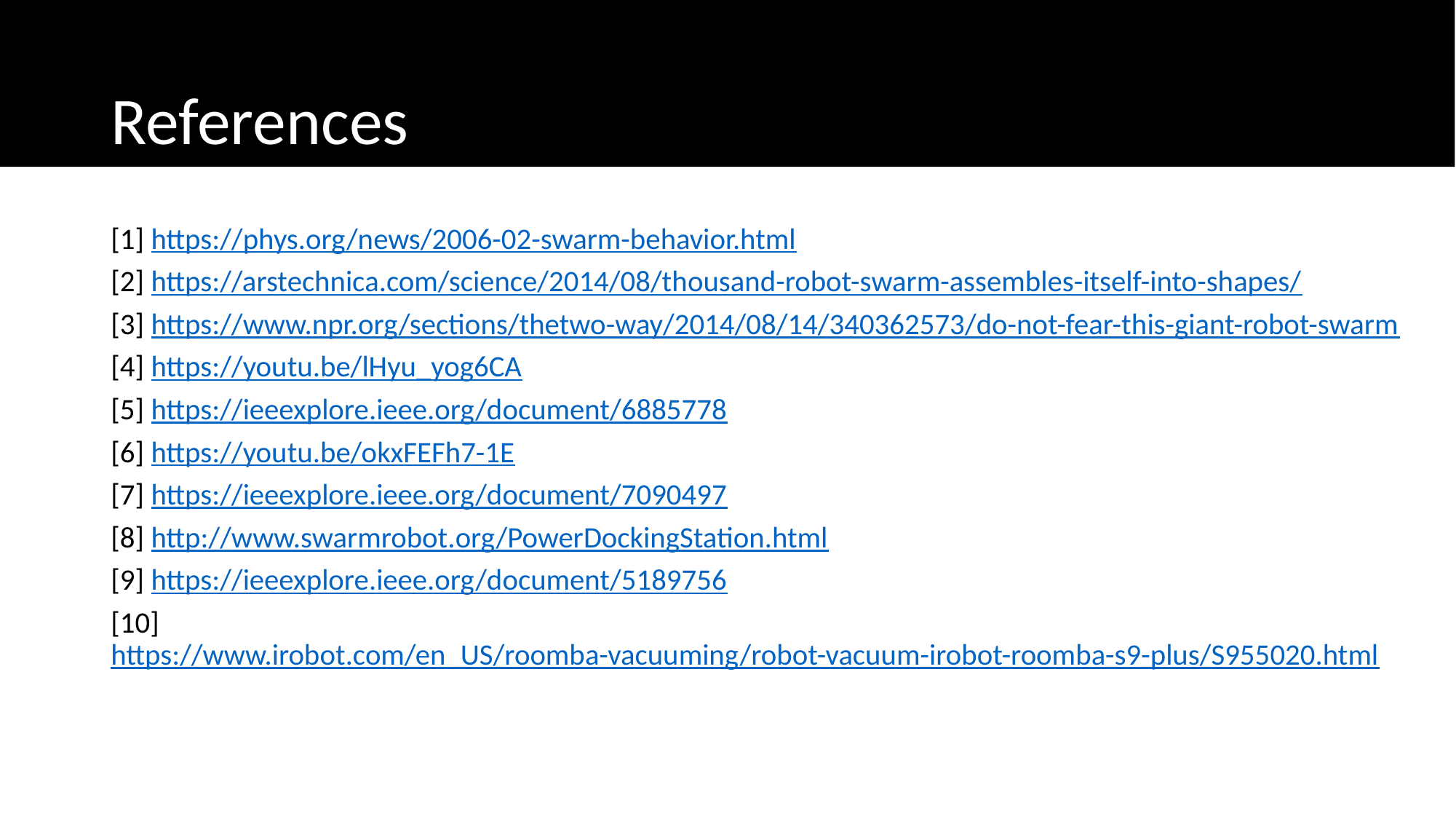

# References
[1] https://phys.org/news/2006-02-swarm-behavior.html
[2] https://arstechnica.com/science/2014/08/thousand-robot-swarm-assembles-itself-into-shapes/
[3] https://www.npr.org/sections/thetwo-way/2014/08/14/340362573/do-not-fear-this-giant-robot-swarm
[4] https://youtu.be/lHyu_yog6CA
[5] https://ieeexplore.ieee.org/document/6885778
[6] https://youtu.be/okxFEFh7-1E
[7] https://ieeexplore.ieee.org/document/7090497
[8] http://www.swarmrobot.org/PowerDockingStation.html
[9] https://ieeexplore.ieee.org/document/5189756
[10] https://www.irobot.com/en_US/roomba-vacuuming/robot-vacuum-irobot-roomba-s9-plus/S955020.html